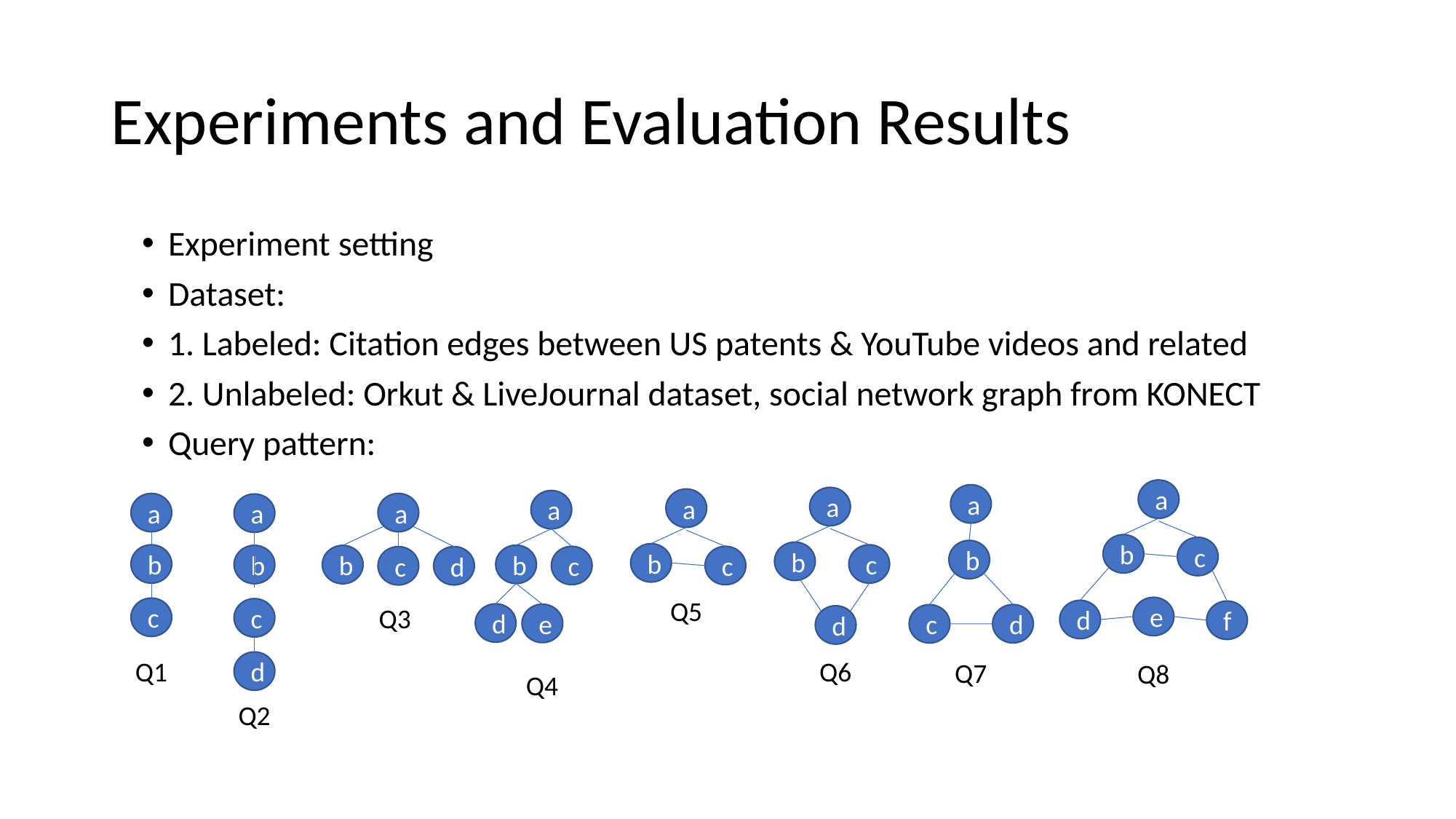

# Experiments and Evaluation Results
Experiment setting
Dataset:
1. Labeled: Citation edges between US patents & YouTube videos and related
2. Unlabeled: Orkut & LiveJournal dataset, social network graph from KONECT
Query pattern:

a
a
a
a
a
a
a
a
b
c
b
b
b
b
c
b
b
b
c
c
c
d
Q5
Q3
e
c
c
d
f
d
e
d
c
d
Q1
Q6
Q7
Q8
d
Q4
Q2